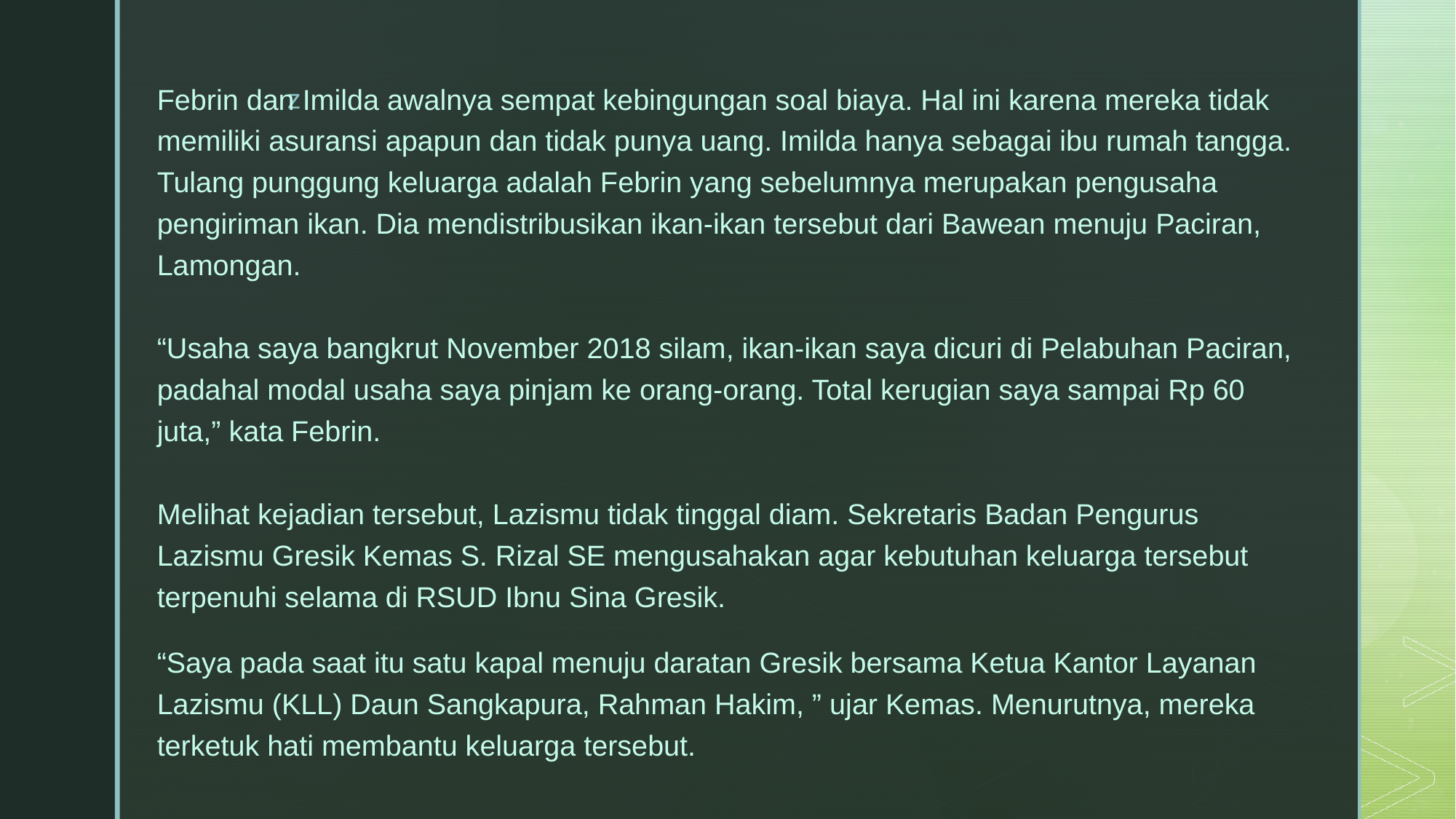

Febrin dan Imilda awalnya sempat kebingungan soal biaya. Hal ini karena mereka tidak memiliki asuransi apapun dan tidak punya uang. Imilda hanya sebagai ibu rumah tangga. Tulang punggung keluarga adalah Febrin yang sebelumnya merupakan pengusaha pengiriman ikan. Dia mendistribusikan ikan-ikan tersebut dari Bawean menuju Paciran, Lamongan.
“Usaha saya bangkrut November 2018 silam, ikan-ikan saya dicuri di Pelabuhan Paciran, padahal modal usaha saya pinjam ke orang-orang. Total kerugian saya sampai Rp 60 juta,” kata Febrin.
Melihat kejadian tersebut, Lazismu tidak tinggal diam. Sekretaris Badan Pengurus Lazismu Gresik Kemas S. Rizal SE mengusahakan agar kebutuhan keluarga tersebut terpenuhi selama di RSUD Ibnu Sina Gresik.
“Saya pada saat itu satu kapal menuju daratan Gresik bersama Ketua Kantor Layanan Lazismu (KLL) Daun Sangkapura, Rahman Hakim, ” ujar Kemas. Menurutnya, mereka terketuk hati membantu keluarga tersebut.